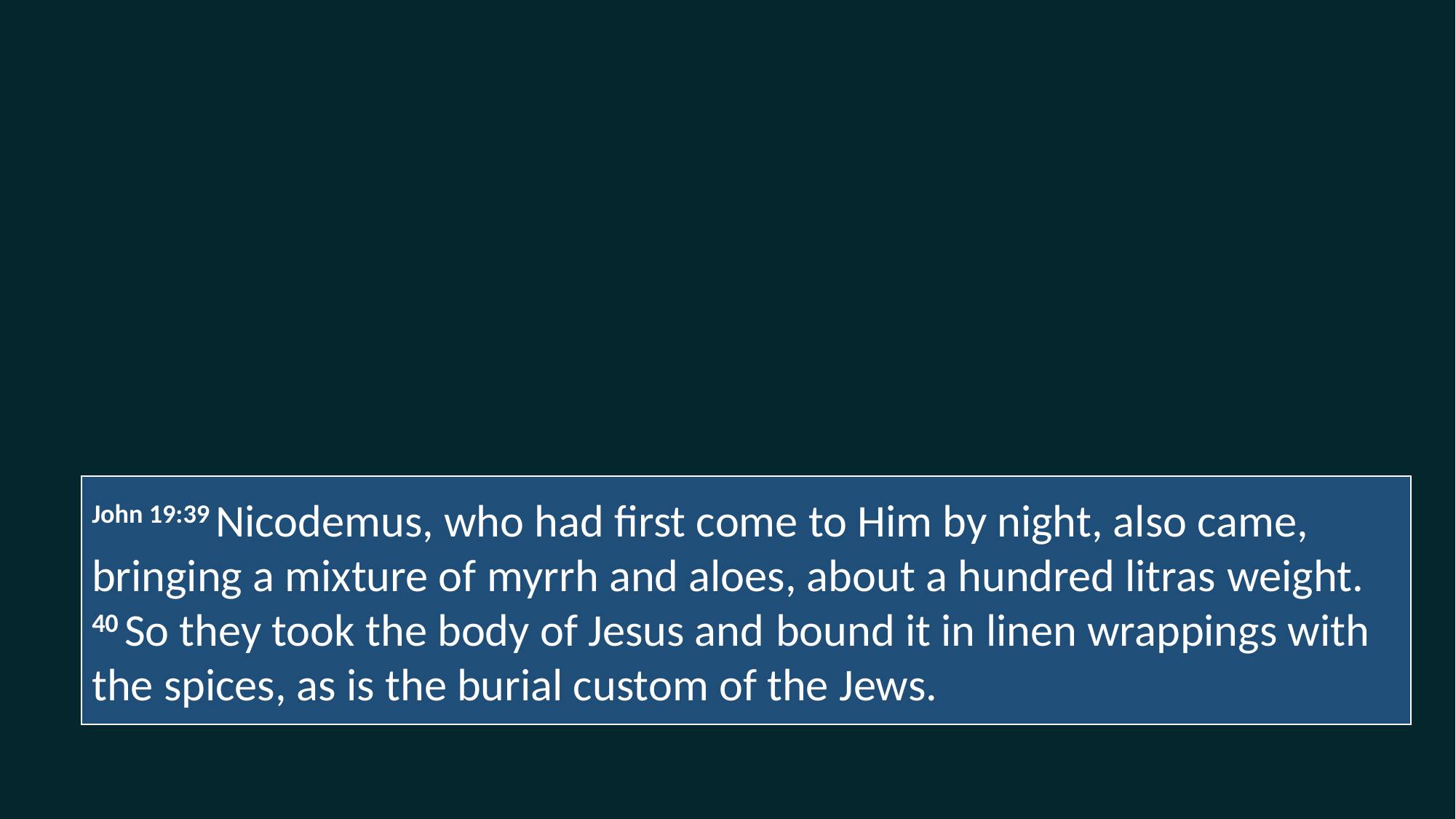

John 19:39 Nicodemus, who had first come to Him by night, also came, bringing a mixture of myrrh and aloes, about a hundred litras weight.
40 So they took the body of Jesus and bound it in linen wrappings with the spices, as is the burial custom of the Jews.